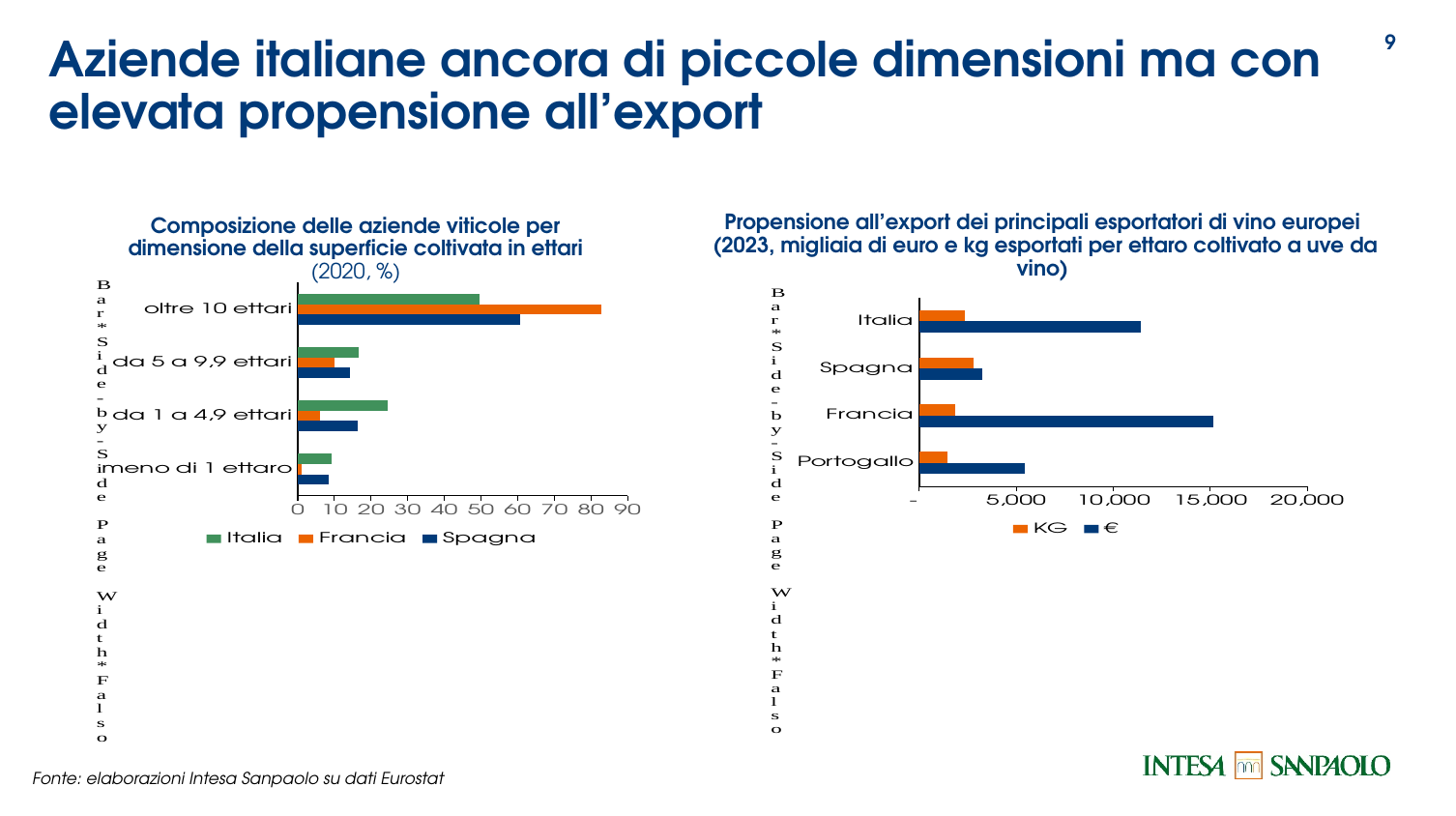

9
Aziende italiane ancora di piccole dimensioni ma con elevata propensione all’export
Propensione all’export dei principali esportatori di vino europei
(2023, migliaia di euro e kg esportati per ettaro coltivato a uve da vino)

Composizione delle aziende viticole per dimensione della superficie coltivata in ettari (2020, %)

### Chart

| Category | Spagna | Francia | Italia |
|---|---|---|---|
| meno di 1 ettaro | 8.470727440076448 | 1.0132111682668297 | 9.14875663142138 |
| da 1 a 4,9 ettari | 16.479925046763295 | 6.092196765532821 | 24.50503731206387 |
| da 5 a 9,9 ettari | 14.311383632790722 | 10.087618110785192 | 16.72563709340123 |
| oltre 10 ettari | 60.73796388036953 | 82.80697395541516 | 49.62056896311352 |

### Chart

| Category | €  | KG |
|---|---|---|
| Portogallo | 5426.992057086039 | 1471.3530576592384 |
| Francia | 15145.53662923798 | 1832.5819287418335 |
| Spagna | 3264.663285560175 | 2788.50222682011 |
| Italia | 11405.151891285046 | 2327.8878958935175 |
Fonte: elaborazioni Intesa Sanpaolo su dati Eurostat